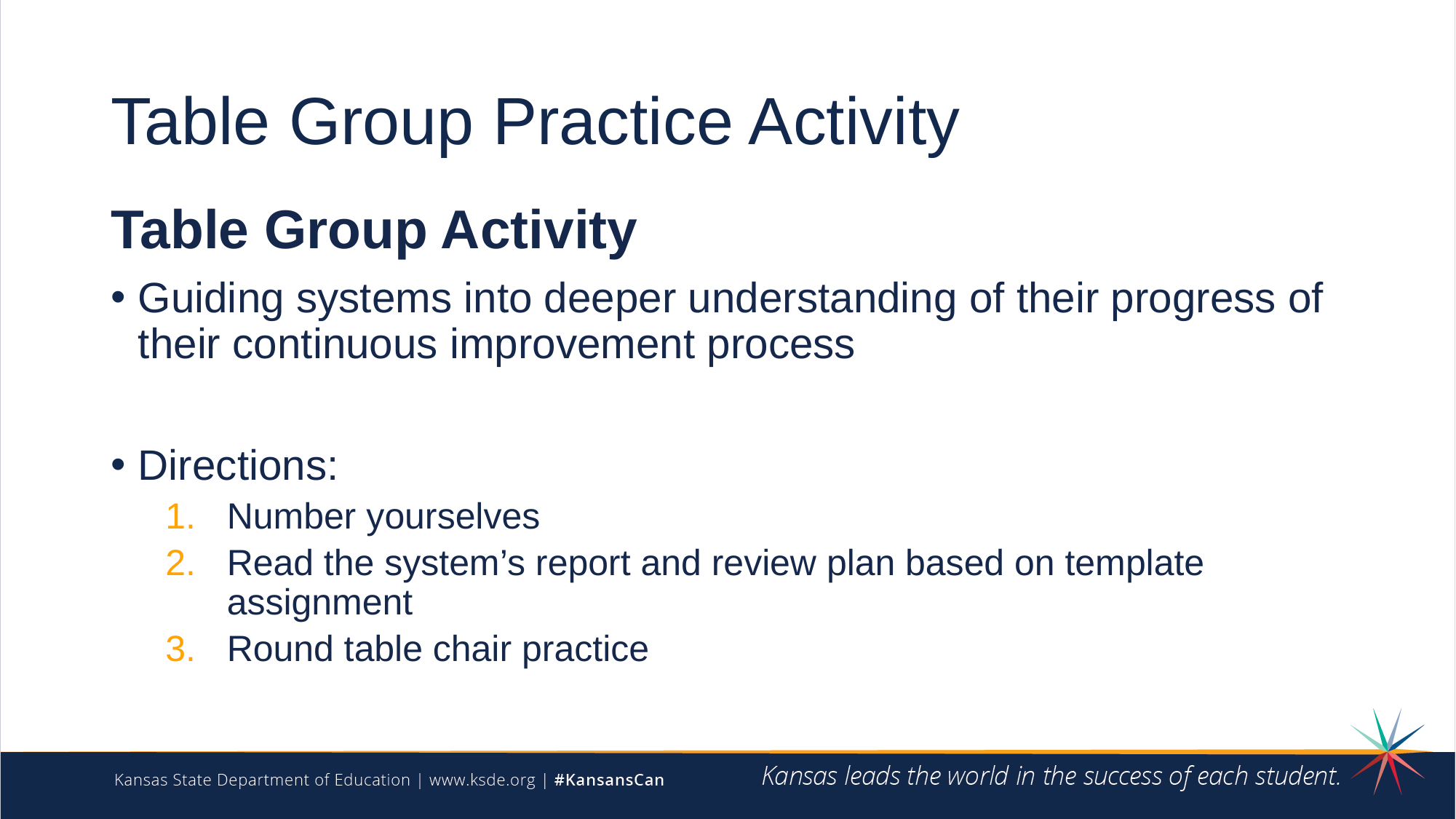

# Table Group Practice Activity
Table Group Activity
Guiding systems into deeper understanding of their progress of their continuous improvement process

Directions:
Number yourselves
Read the system’s report and review plan based on template assignment
Round table chair practice